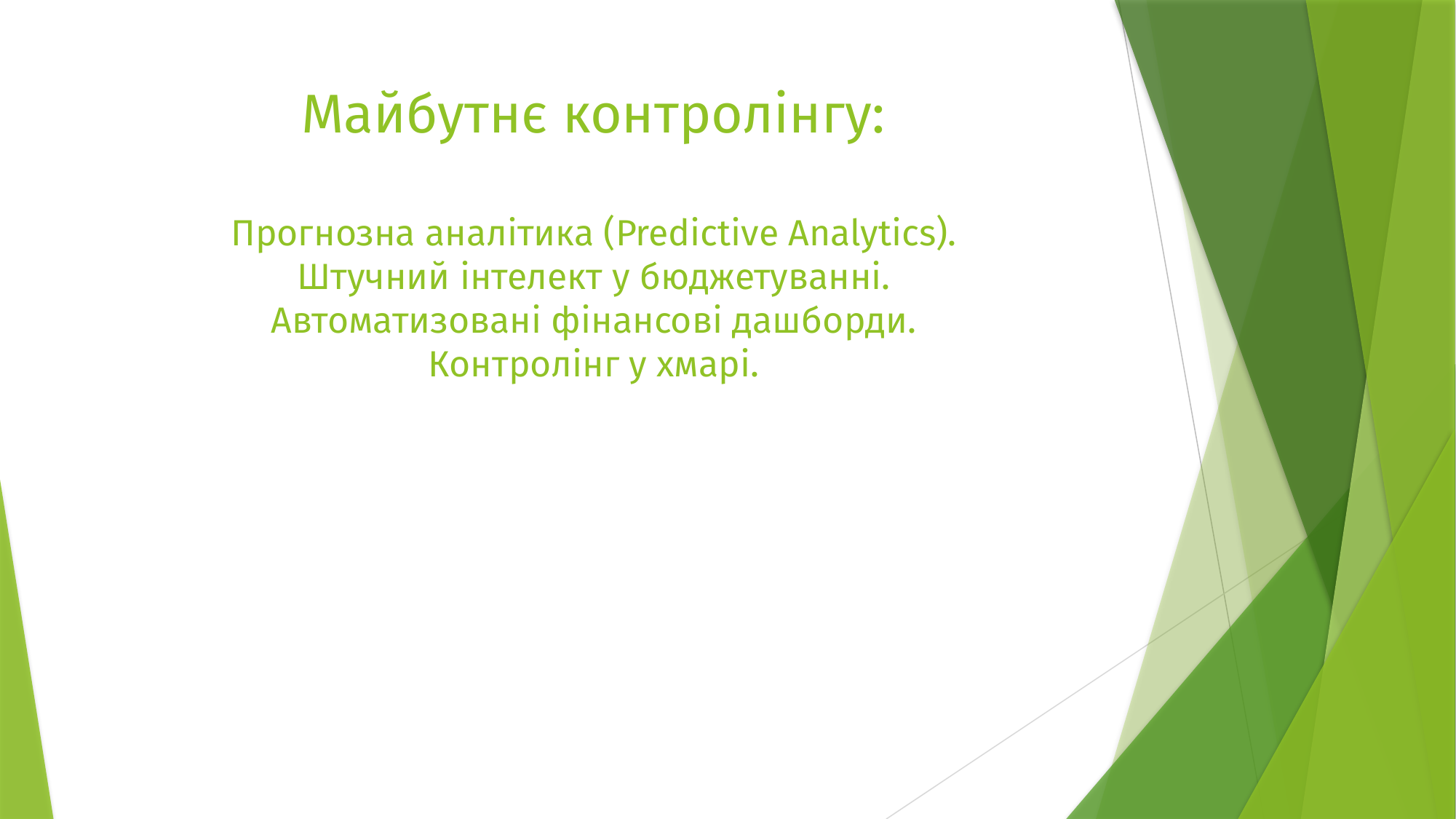

# Майбутнє контролінгу: Прогнозна аналітика (Predictive Analytics). Штучний інтелект у бюджетуванні. Автоматизовані фінансові дашборди. Контролінг у хмарі.